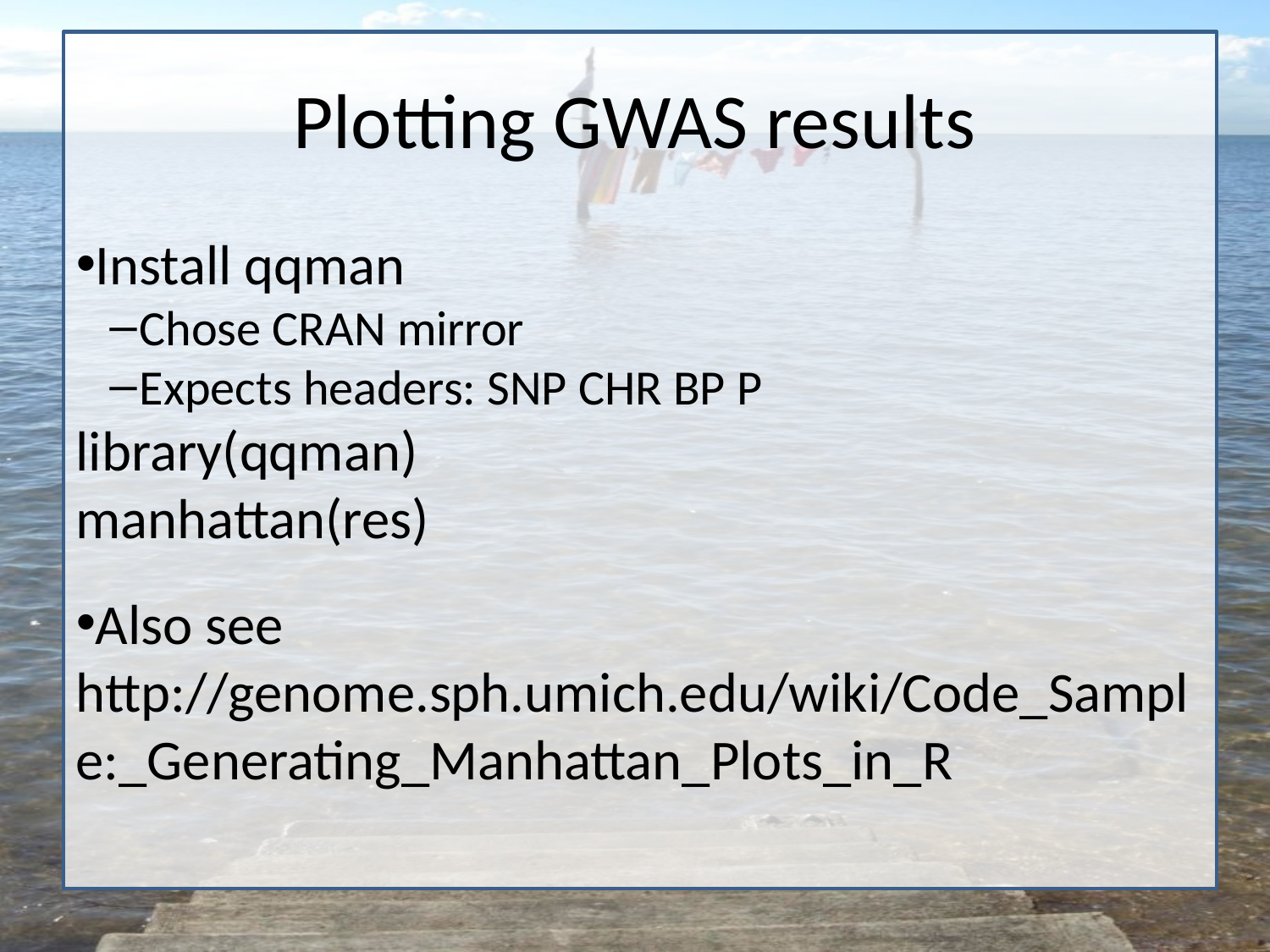

Plotting GWAS results
Install qqman
Chose CRAN mirror
Expects headers: SNP CHR BP P
library(qqman)
manhattan(res)

Also see http://genome.sph.umich.edu/wiki/Code_Sample:_Generating_Manhattan_Plots_in_R